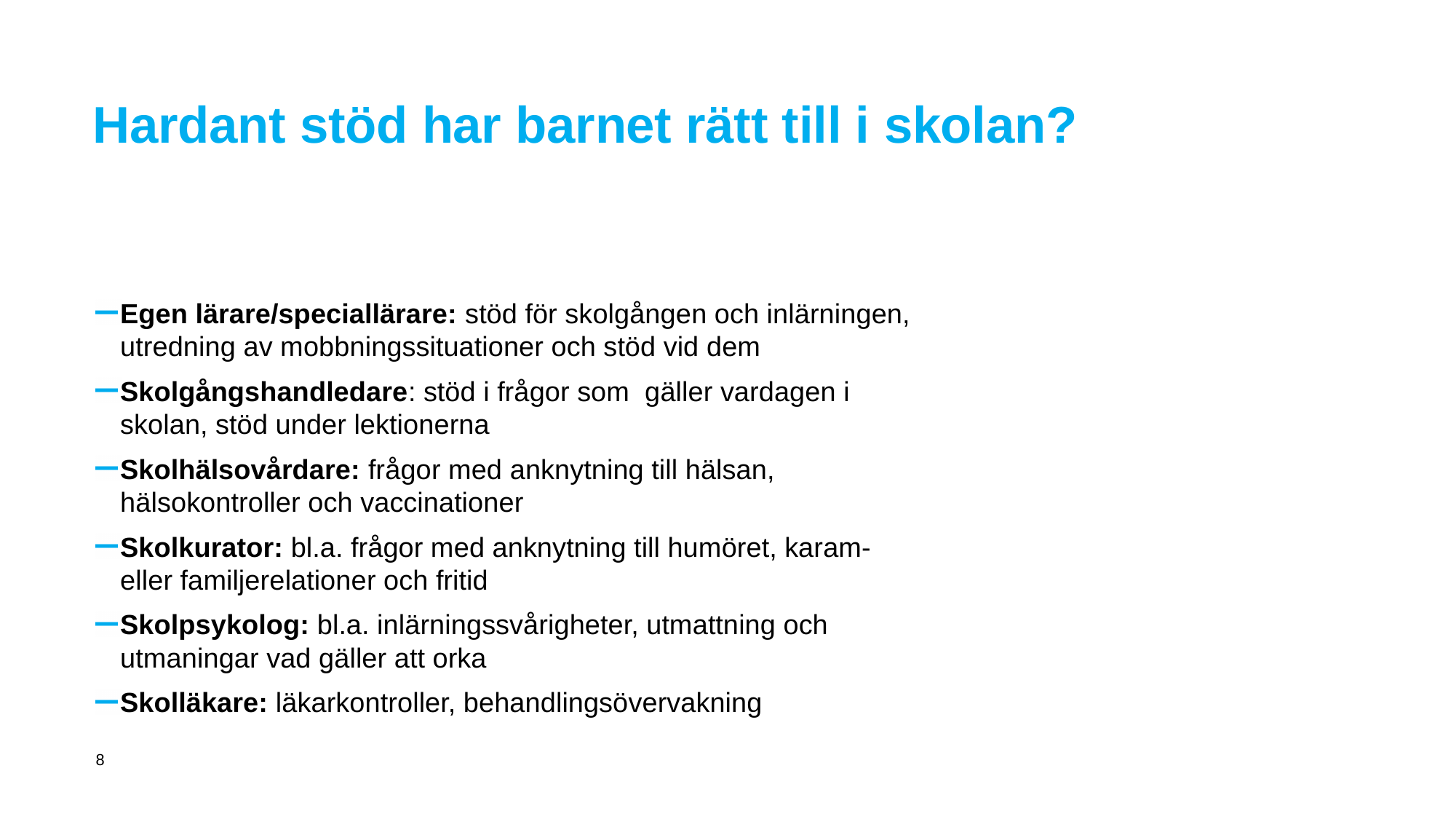

Hardant stöd har barnet rätt till i skolan?

Egen lärare/speciallärare: stöd för skolgången och inlärningen, utredning av mobbningssituationer och stöd vid dem
Skolgångshandledare: stöd i frågor som  gäller vardagen i skolan, stöd under lektionerna
Skolhälsovårdare: frågor med anknytning till hälsan, hälsokontroller och vaccinationer
Skolkurator: bl.a. frågor med anknytning till humöret, karam- eller familjerelationer och fritid​
Skolpsykolog: bl.a. inlärningssvårigheter, utmattning och utmaningar vad gäller att orka
Skolläkare: läkarkontroller, behandlingsövervakning
| 8 |  |
| --- | --- |